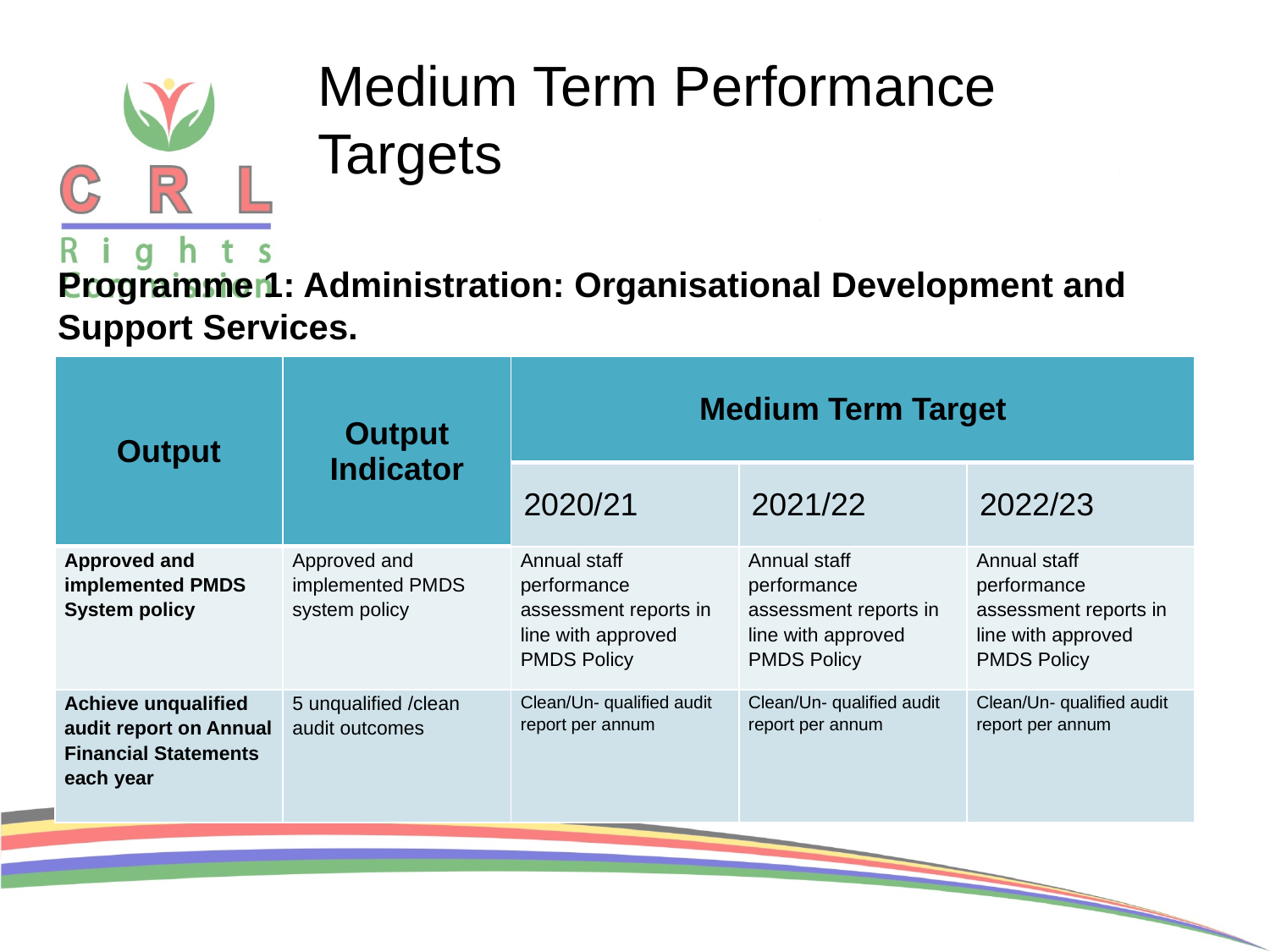

# Medium Term Performance Targets
Programme 1: Administration: Organisational Development and Support Services.

| Output | Output Indicator | Medium Term Target |  |  |
| --- | --- | --- | --- | --- |
|  |  | 2020/21 | 2021/22 | 2022/23 |
| Approved and implemented PMDS System policy | Approved and implemented PMDS system policy | Annual staff performance assessment reports in line with approved PMDS Policy | Annual staff performance assessment reports in line with approved PMDS Policy | Annual staff performance assessment reports in line with approved PMDS Policy |
| Achieve unqualified audit report on Annual Financial Statements each year | 5 unqualified /clean audit outcomes | Clean/Un- qualified audit report per annum | Clean/Un- qualified audit report per annum | Clean/Un- qualified audit report per annum |